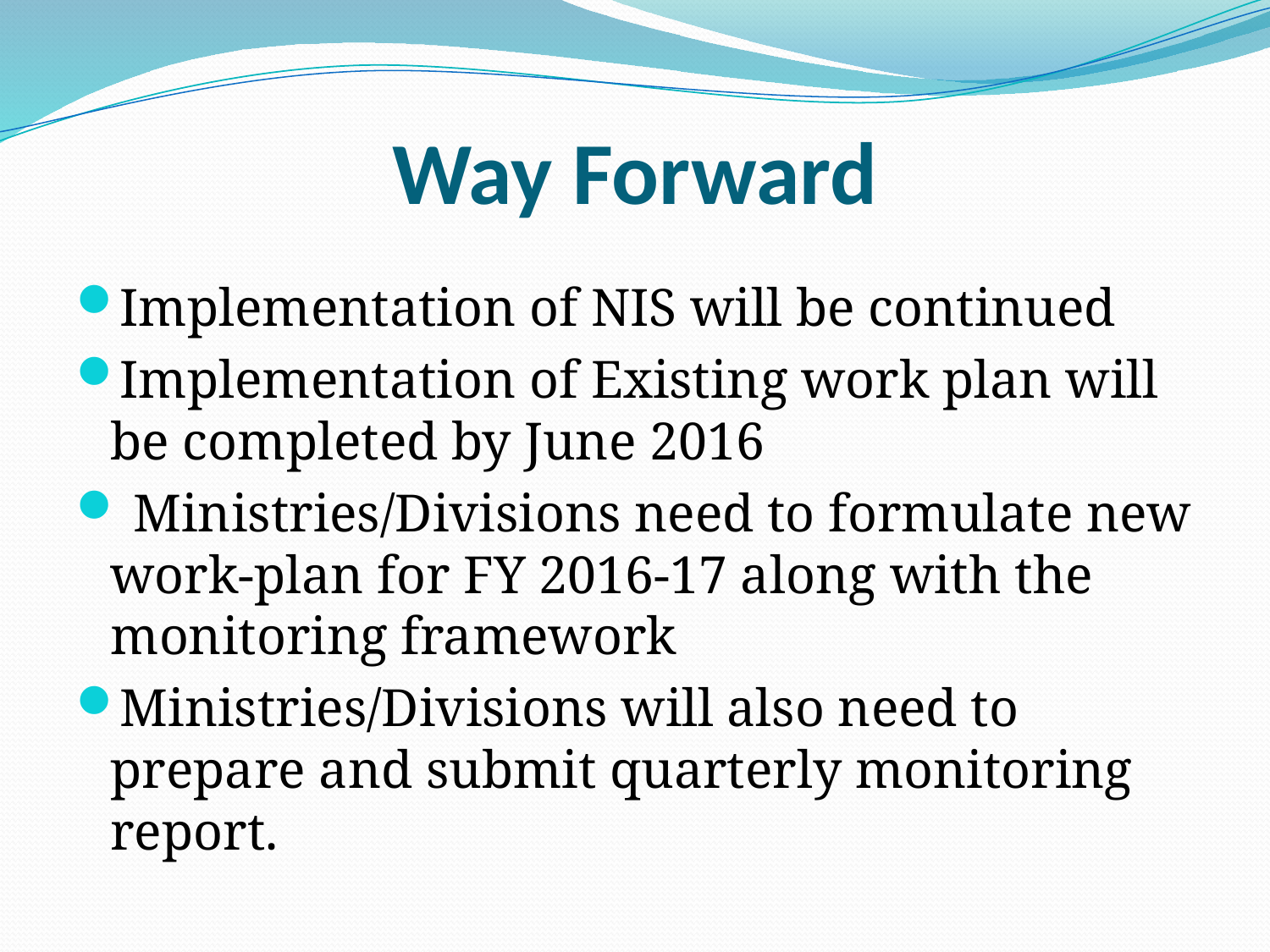

# Way Forward
Implementation of NIS will be continued
Implementation of Existing work plan will be completed by June 2016
 Ministries/Divisions need to formulate new work-plan for FY 2016-17 along with the monitoring framework
Ministries/Divisions will also need to prepare and submit quarterly monitoring report.